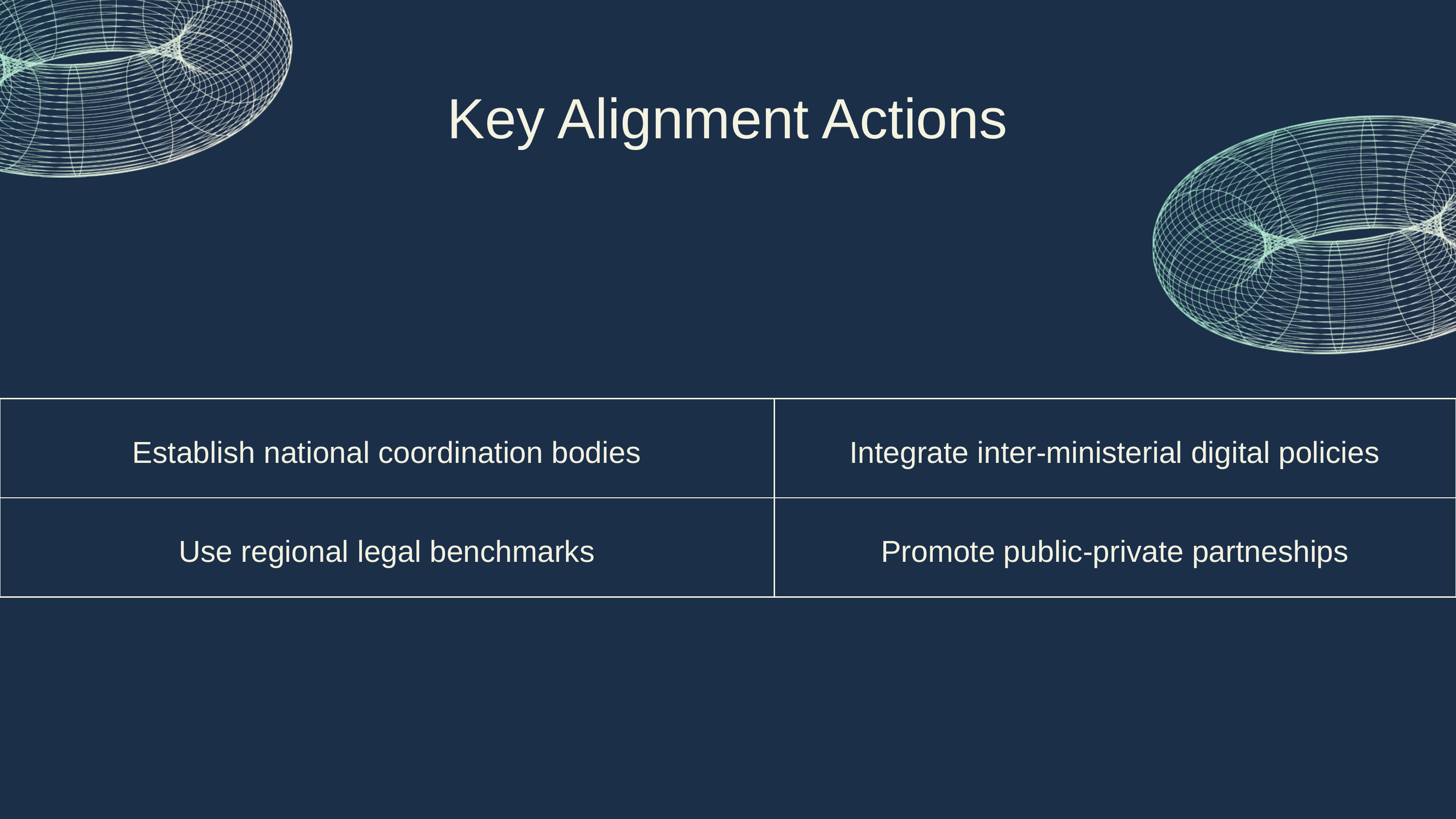

Key Alignment Actions

| Establish national coordination bodies | Integrate inter-ministerial digital policies |
| --- | --- |
| Use regional legal benchmarks | Promote public-private partneships |